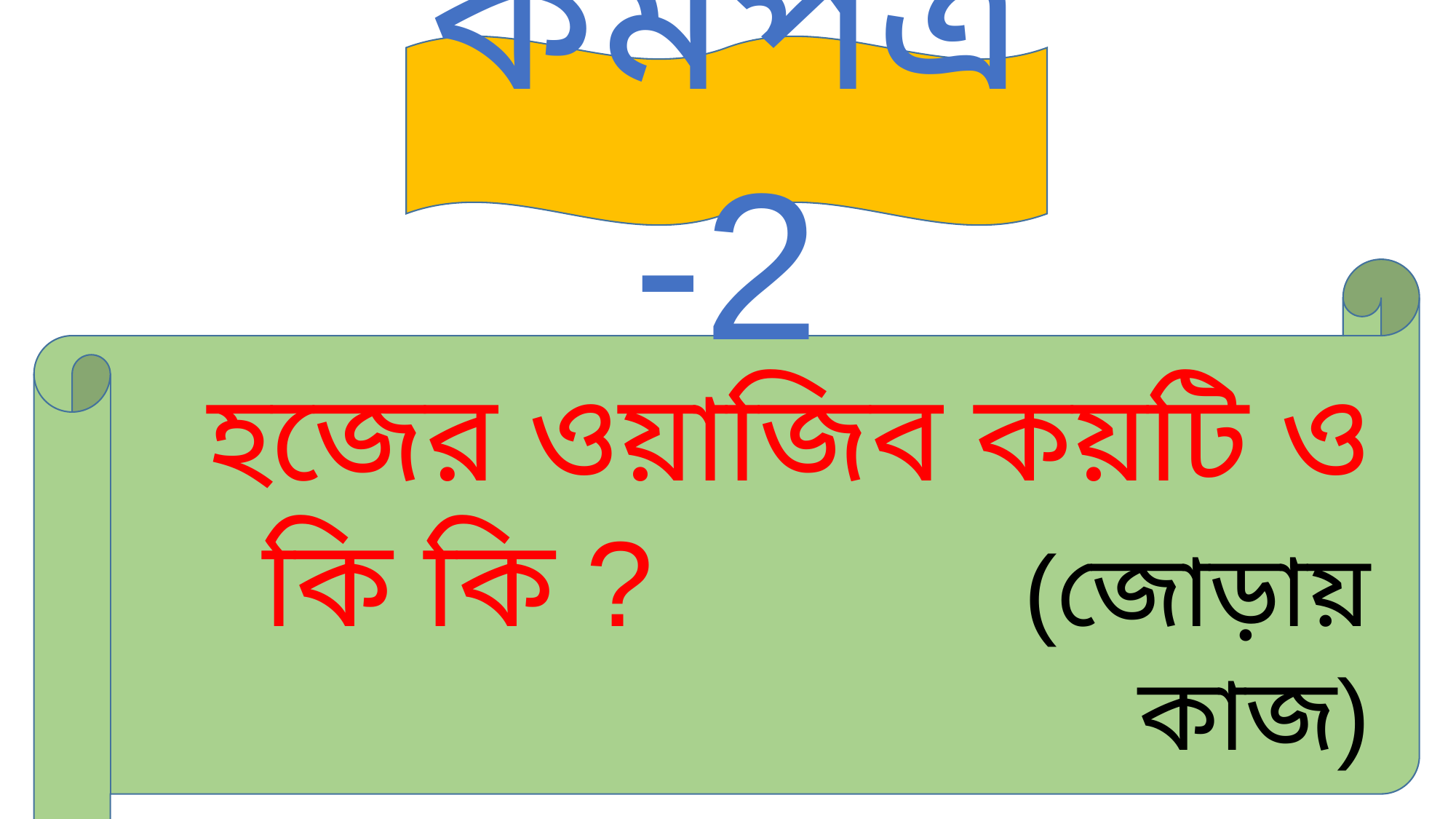

কর্মপত্র-2
হজের ওয়াজিব কয়টি ও কি কি ?           (জোড়ায় কাজ)